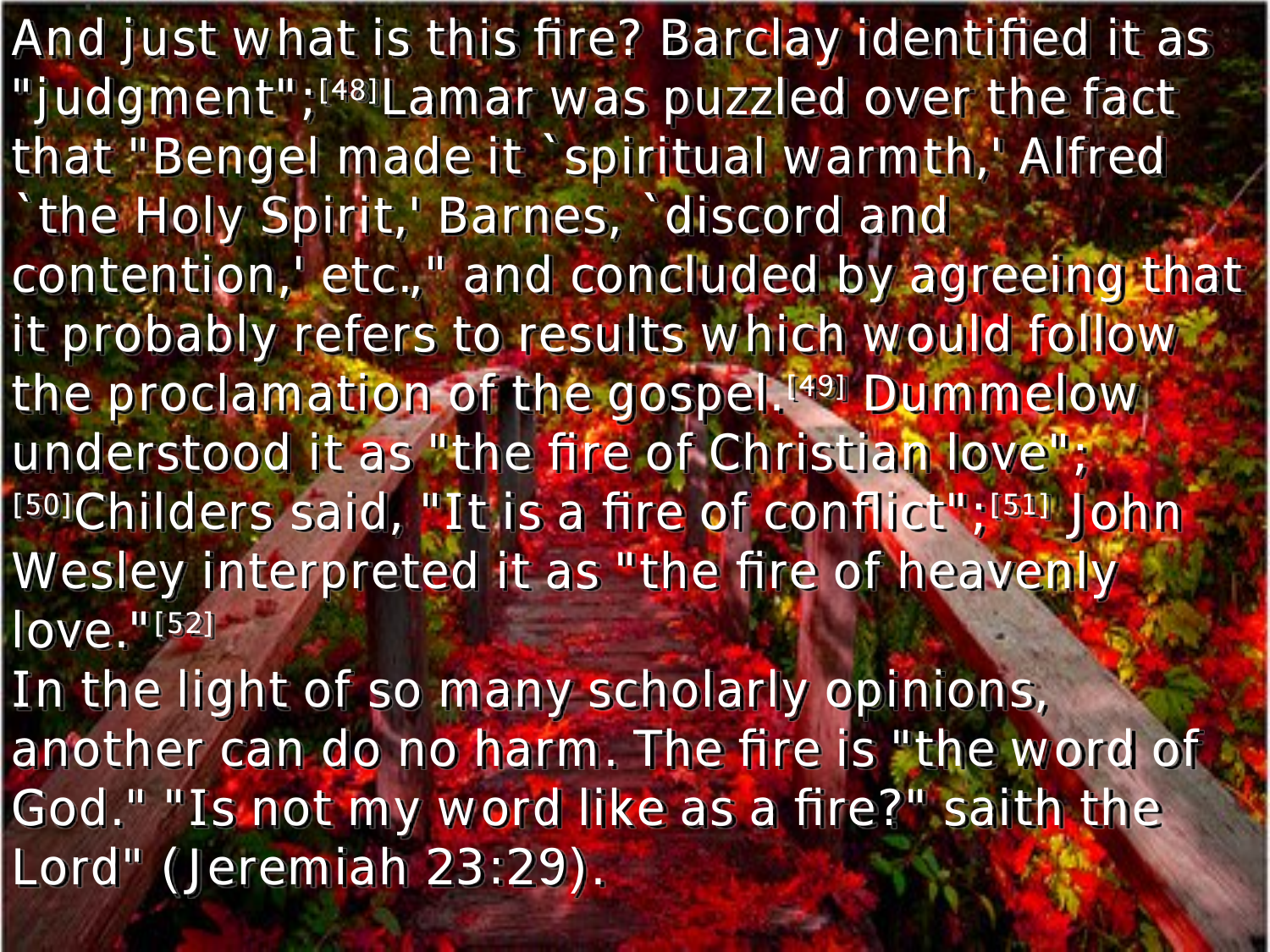

And just what is this fire? Barclay identified it as "judgment";[48]Lamar was puzzled over the fact that "Bengel made it `spiritual warmth,' Alfred `the Holy Spirit,' Barnes, `discord and contention,' etc.," and concluded by agreeing that it probably refers to results which would follow the proclamation of the gospel.[49] Dummelow understood it as "the fire of Christian love";[50]Childers said, "It is a fire of conflict";[51] John Wesley interpreted it as "the fire of heavenly love."[52]
In the light of so many scholarly opinions, another can do no harm. The fire is "the word of God." "Is not my word like as a fire?" saith the Lord" (Jeremiah 23:29).